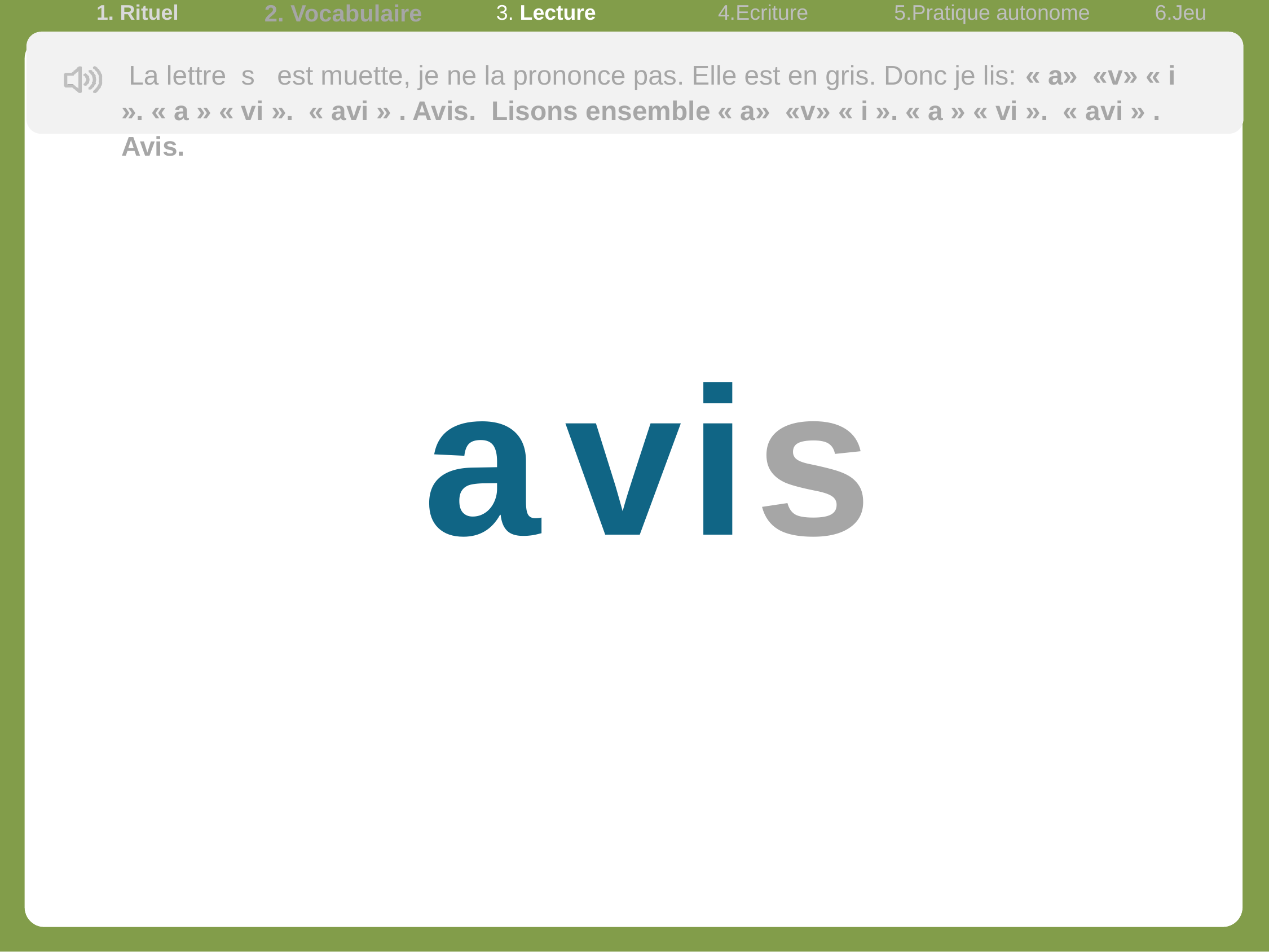

| 1. Rituel | 2. Vocabulaire | 3. Lecture | 4.Ecriture | 5.Pratique autonome | 6.Jeu |
| --- | --- | --- | --- | --- | --- |

 La lettre  s   est muette, je ne la prononce pas. Elle est en gris. Donc je lis: « a»  «v» « i ». « a » « vi ».  « avi » . Avis.  Lisons ensemble « a»  «v» « i ». « a » « vi ».  « avi » . Avis.

a vis